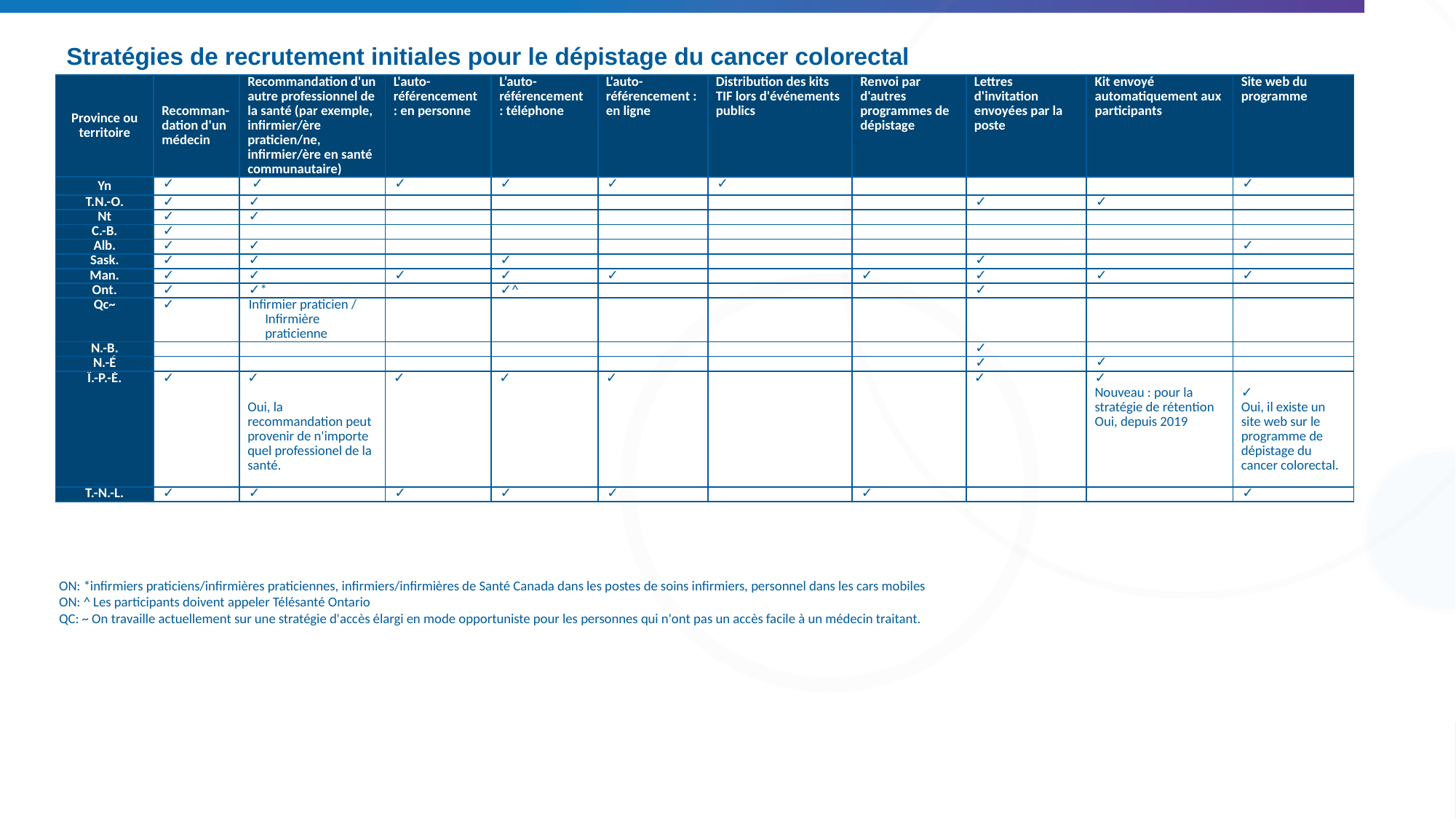

# Stratégies de recrutement initiales pour le dépistage du cancer colorectal
| Province ou territoire | Recomman-dation d'un médecin | Recommandation d'un autre professionnel de la santé (par exemple, infirmier/ère praticien/ne, infirmier/ère en santé communautaire) | L'auto-référencement : en personne | L’auto-référencement : téléphone | L'auto-référencement : en ligne | Distribution des kits TIF lors d'événements publics | Renvoi par d'autres programmes de dépistage | Lettres d'invitation envoyées par la poste | Kit envoyé automatiquement aux participants | Site web du programme |
| --- | --- | --- | --- | --- | --- | --- | --- | --- | --- | --- |
| Yn | ✓ | ✓ | ✓ | ✓ | ✓ | ✓ |  |  |  | ✓ |
| T.N.-O. | ✓ | ✓ |  |  |  |  |  | ✓ | ✓ |  |
| Nt | ✓ | ✓ |  |  |  |  |  |  |  |  |
| C.-B. | ✓ |  |  |  |  |  |  |  |  |  |
| Alb. | ✓ | ✓ |  |  |  |  |  |  |  | ✓ |
| Sask. | ✓ | ✓ |  | ✓ |  |  |  | ✓ |  |  |
| Man. | ✓ | ✓ | ✓ | ✓ | ✓ |  | ✓ | ✓ | ✓ | ✓ |
| Ont. | ✓ | ✓\* |  | ✓^ |  |  |  | ✓ |  |  |
| Qc~ | ✓ | Infirmier praticien / Infirmière praticienne |  |  |  |  |  |  |  |  |
| N.-B. |  |  |  |  |  |  |  | ✓ |  |  |
| N.-É |  |  |  |  |  |  |  | ✓ | ✓ |  |
| Î.-P.-É. | ✓ | ✓   Oui, la recommandation peut provenir de n'importe quel professionel de la santé. | ✓ | ✓ | ✓ |  |  | ✓ | ✓ Nouveau : pour la stratégie de rétention Oui, depuis 2019 | ✓ Oui, il existe un site web sur le programme de dépistage du cancer colorectal. |
| T.-N.-L. | ✓ | ✓ | ✓ | ✓ | ✓ |  | ✓ |  |  | ✓ |
ON: *infirmiers praticiens/infirmières praticiennes, infirmiers/infirmières de Santé Canada dans les postes de soins infirmiers, personnel dans les cars mobiles
ON: ^ Les participants doivent appeler Télésanté Ontario
QC: ~ On travaille actuellement sur une stratégie d'accès élargi en mode opportuniste pour les personnes qui n'ont pas un accès facile à un médecin traitant.